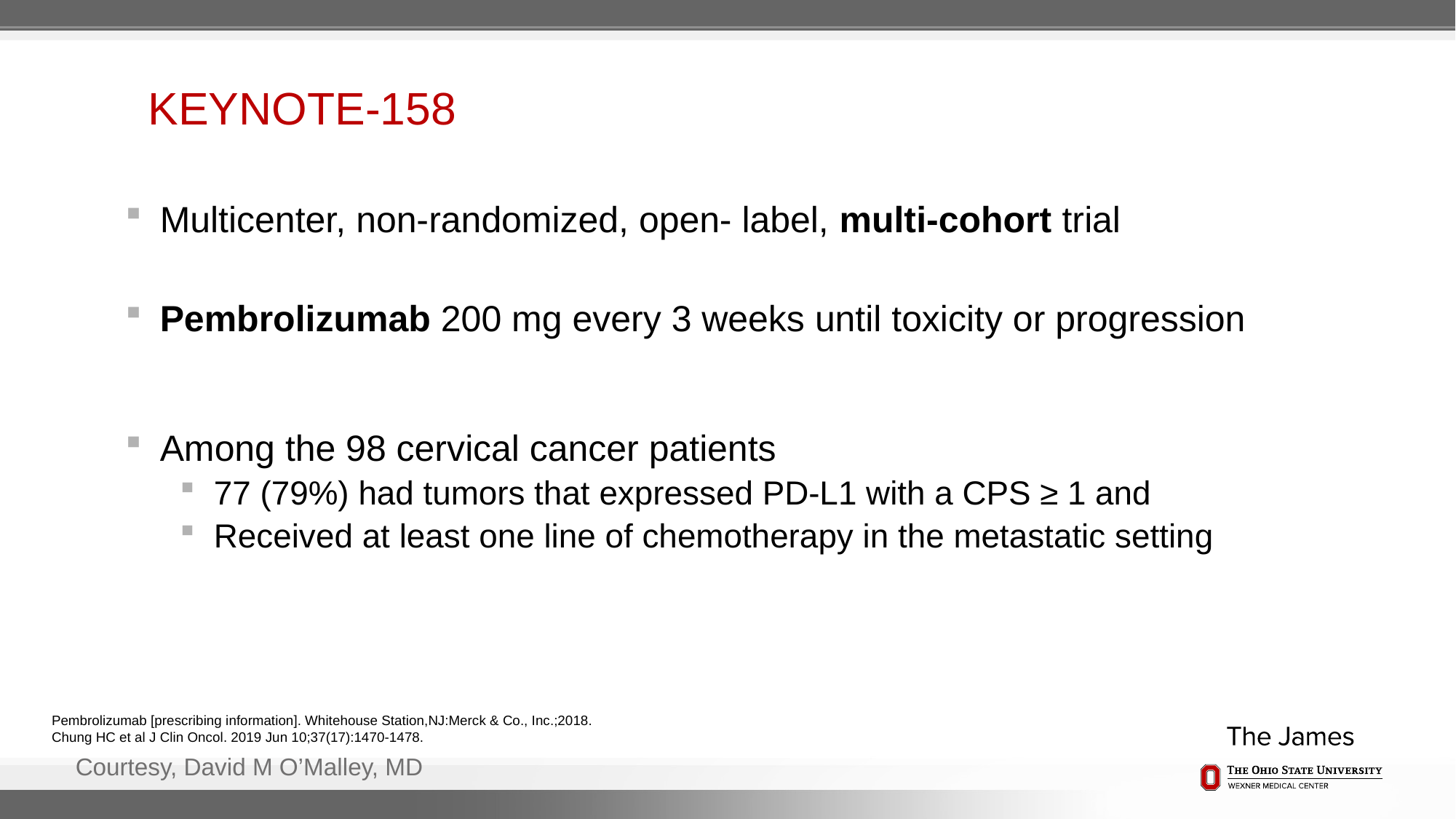

# KEYNOTE-158
Multicenter, non-randomized, open- label, multi-cohort trial
Pembrolizumab 200 mg every 3 weeks until toxicity or progression
Among the 98 cervical cancer patients
77 (79%) had tumors that expressed PD-L1 with a CPS ≥ 1 and
Received at least one line of chemotherapy in the metastatic setting

Pembrolizumab [prescribing information]. Whitehouse Station,NJ:Merck & Co., Inc.;2018.
Chung HC et al J Clin Oncol. 2019 Jun 10;37(17):1470-1478.
Courtesy, David M O’Malley, MD